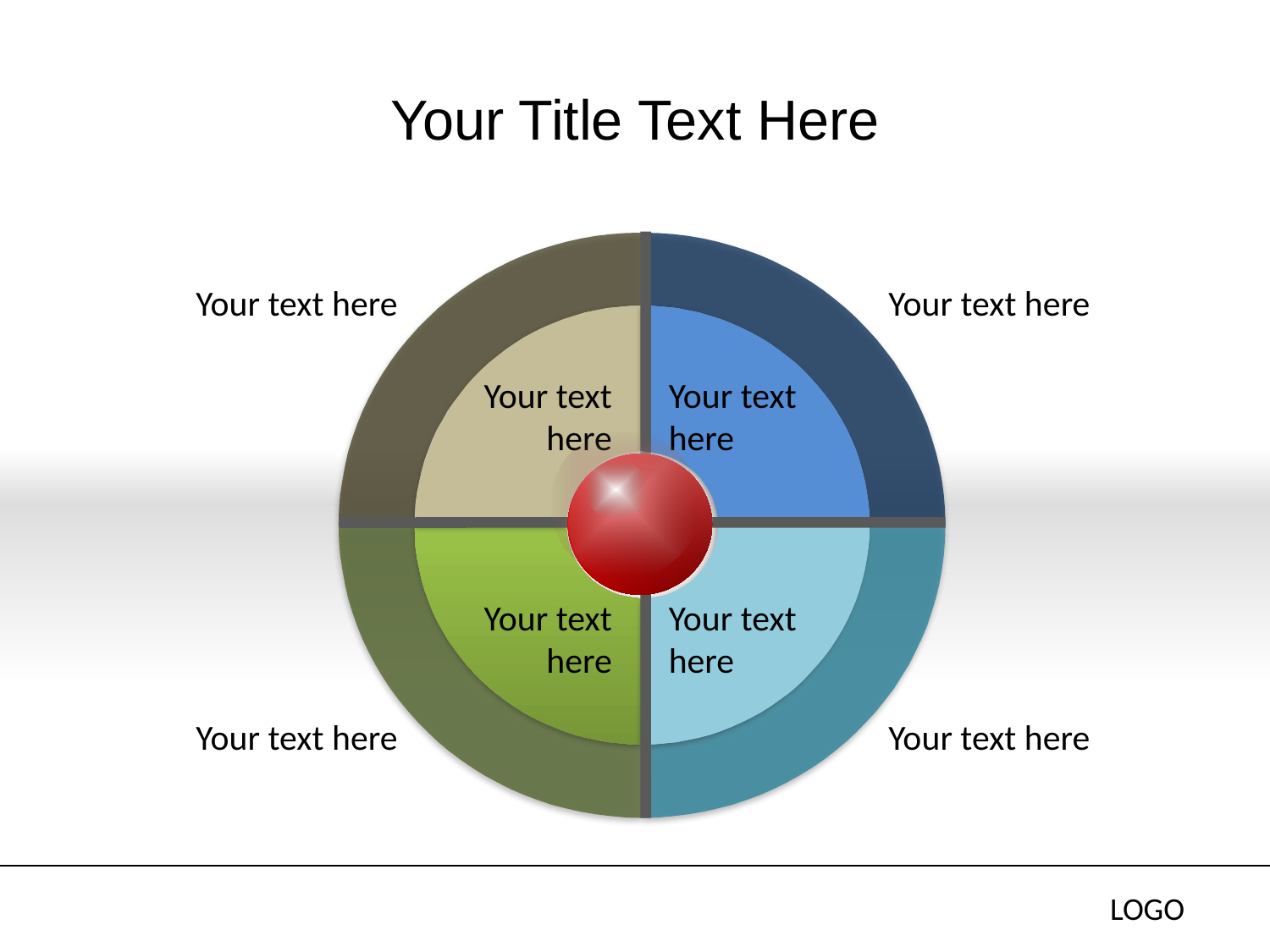

# Your Title Text Here

Your text here
Your text here

Your text here
Your text here

Your text here
Your text here
Your text here
Your text here